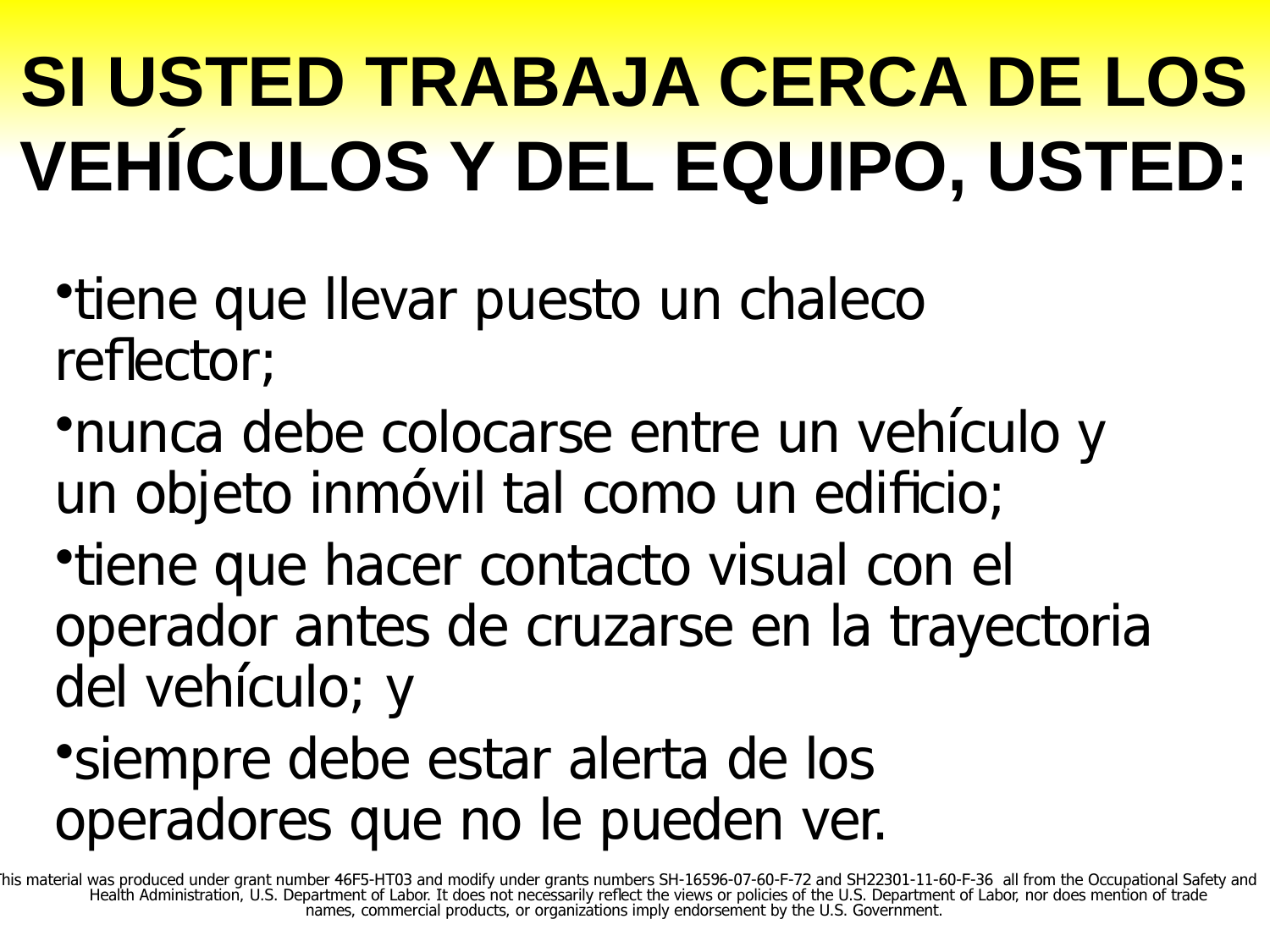

# Si usted trabaja cerca de los vehículos y del equipo, usted:
tiene que llevar puesto un chaleco reflector;
nunca debe colocarse entre un vehículo y un objeto inmóvil tal como un edificio;
tiene que hacer contacto visual con el operador antes de cruzarse en la trayectoria del vehículo; y
siempre debe estar alerta de los operadores que no le pueden ver.

This material was produced under grant number 46F5-HT03 and modify under grants numbers SH-16596-07-60-F-72 and SH22301-11-60-F-36  all from the Occupational Safety and  Health Administration, U.S. Department of Labor. It does not necessarily reflect the views or policies of the U.S. Department of Labor, nor does mention of trade
names, commercial products, or organizations imply endorsement by the U.S. Government.